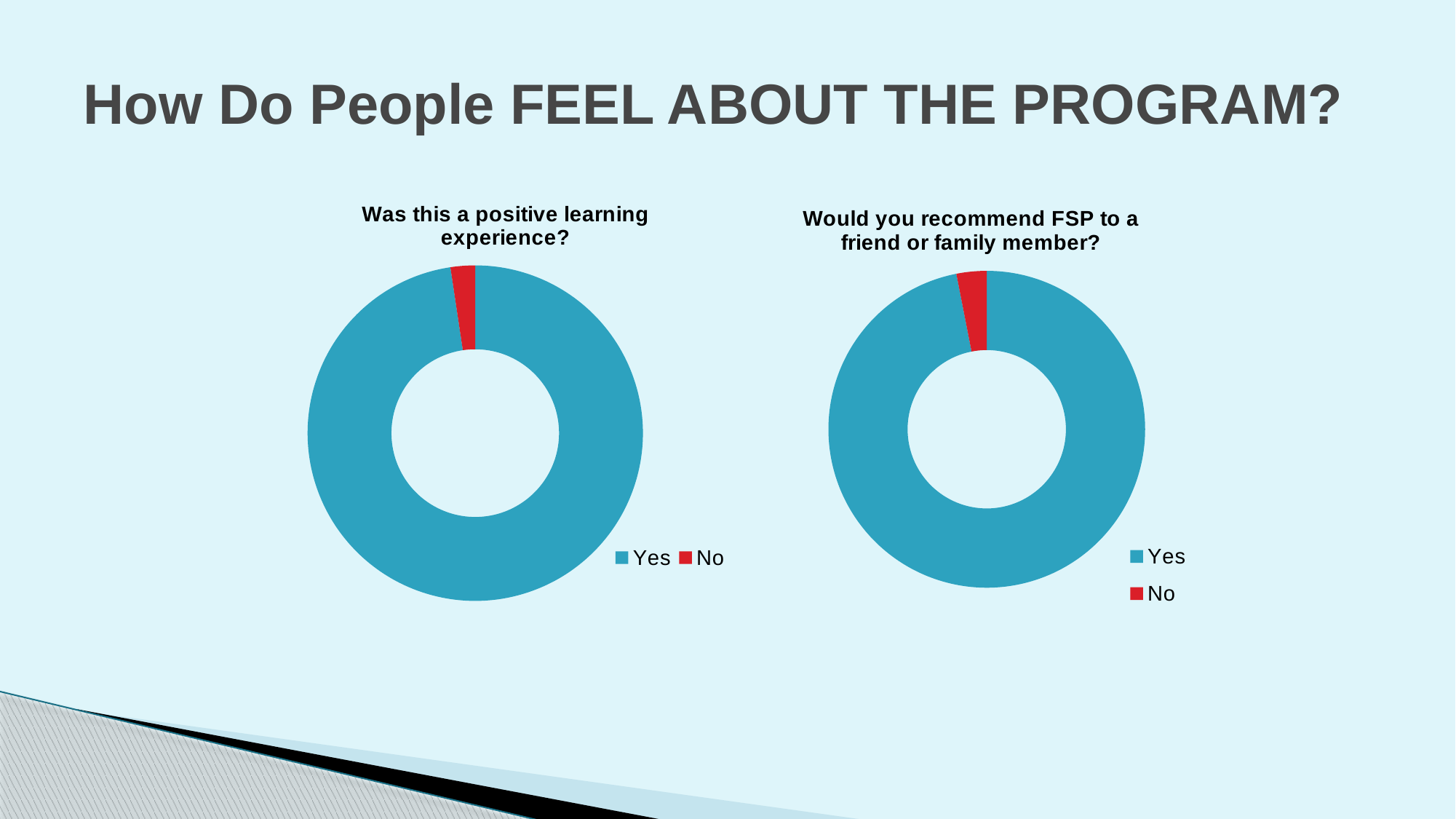

# How Do People FEEL ABOUT THE PROGRAM?

### Chart: Was this a positive learning experience?

| Category | Was this a positive learning experience? |
|---|---|
| Yes | 412.0 |
| No | 10.0 |

### Chart: Would you recommend FSP to a friend or family member?

| Category | Would you recommend FSP to a friend or family member? |
|---|---|
| Yes | 409.0 |
| No | 13.0 |